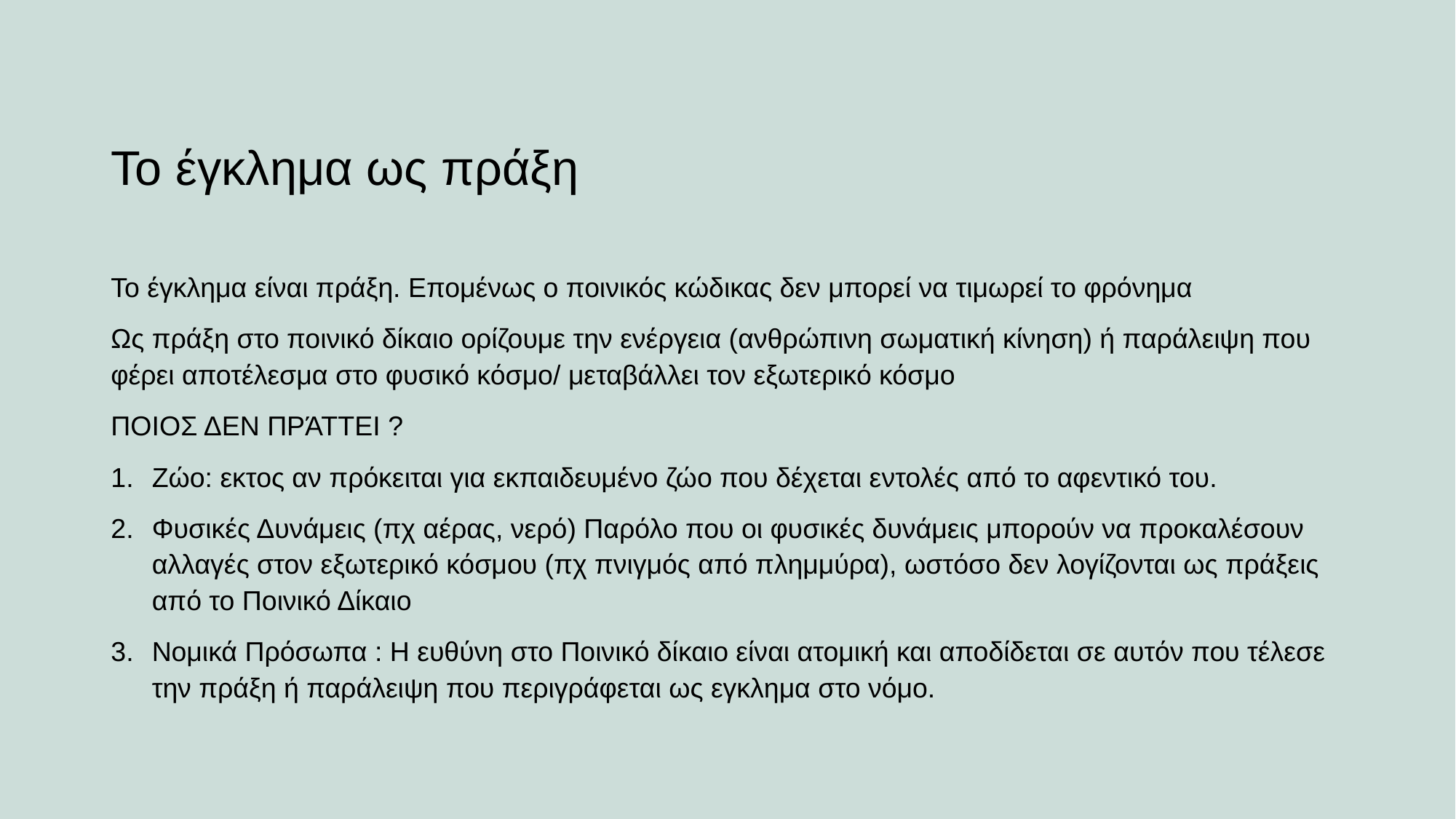

# Το έγκλημα ως πράξη
Το έγκλημα είναι πράξη. Επομένως ο ποινικός κώδικας δεν μπορεί να τιμωρεί το φρόνημα
Ως πράξη στο ποινικό δίκαιο ορίζουμε την ενέργεια (ανθρώπινη σωματική κίνηση) ή παράλειψη που φέρει αποτέλεσμα στο φυσικό κόσμο/ μεταβάλλει τον εξωτερικό κόσμο
ΠΟΙΟΣ ΔΕΝ ΠΡΆΤΤΕΙ ?
Ζώο: εκτος αν πρόκειται για εκπαιδευμένο ζώο που δέχεται εντολές από το αφεντικό του.
Φυσικές Δυνάμεις (πχ αέρας, νερό) Παρόλο που οι φυσικές δυνάμεις μπορούν να προκαλέσουν αλλαγές στον εξωτερικό κόσμου (πχ πνιγμός από πλημμύρα), ωστόσο δεν λογίζονται ως πράξεις από το Ποινικό Δίκαιο
Νομικά Πρόσωπα : Η ευθύνη στο Ποινικό δίκαιο είναι ατομική και αποδίδεται σε αυτόν που τέλεσε την πράξη ή παράλειψη που περιγράφεται ως εγκλημα στο νόμο.